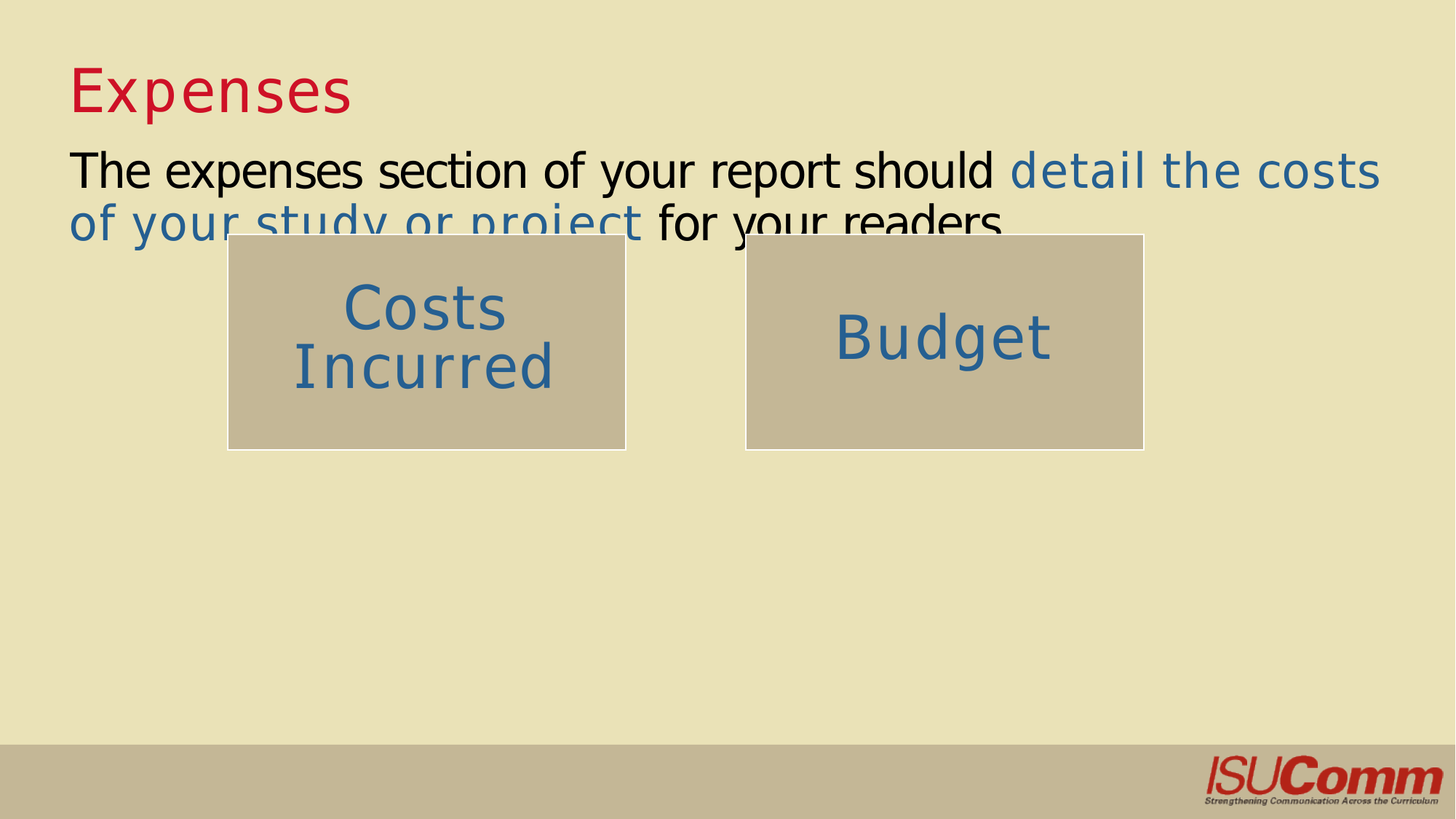

# Expenses
The expenses section of your report should detail the costs of your study or project for your readers.
Costs Incurred
Budget